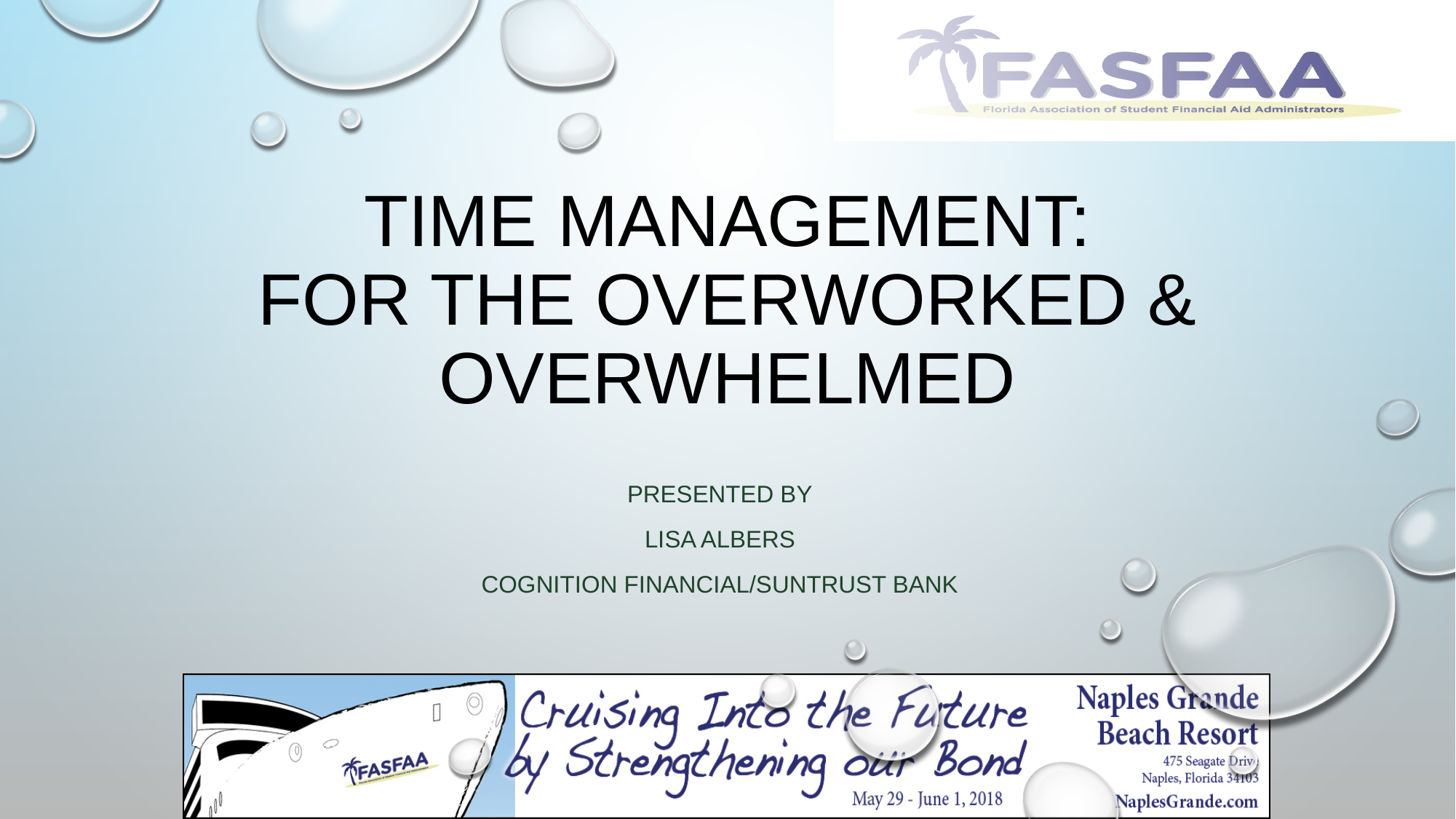

# Time Management: For the Overworked & Overwhelmed
Presented by
Lisa Albers
Cognition Financial/SunTrust bank